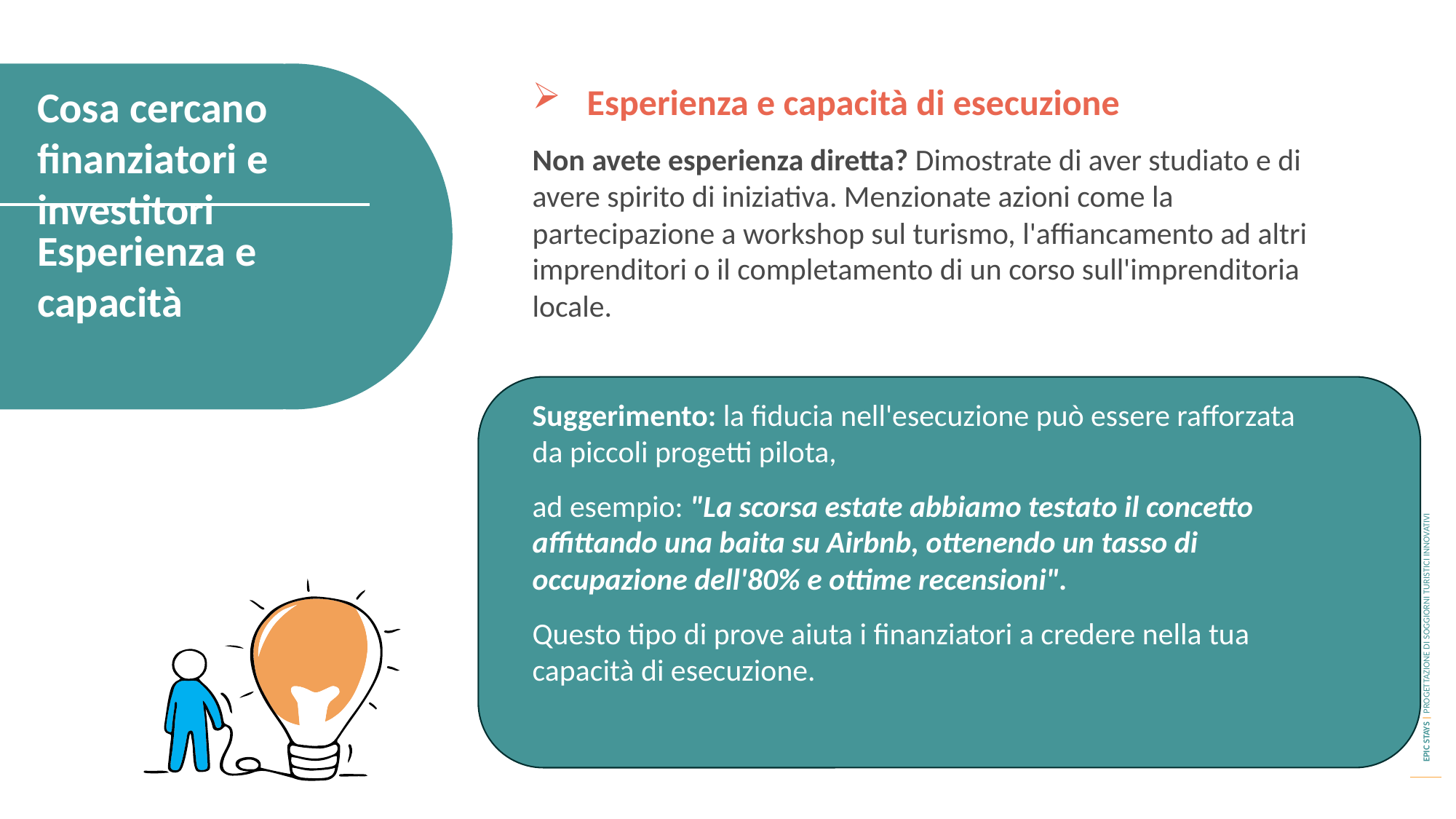

Esperienza e capacità di esecuzione
Non avete esperienza diretta? Dimostrate di aver studiato e di avere spirito di iniziativa. Menzionate azioni come la partecipazione a workshop sul turismo, l'affiancamento ad altri imprenditori o il completamento di un corso sull'imprenditoria locale.

Suggerimento: la fiducia nell'esecuzione può essere rafforzata da piccoli progetti pilota,
ad esempio: "La scorsa estate abbiamo testato il concetto affittando una baita su Airbnb, ottenendo un tasso di occupazione dell'80% e ottime recensioni".
Questo tipo di prove aiuta i finanziatori a credere nella tua capacità di esecuzione.
Cosa cercano finanziatori e investitori
Esperienza e capacità